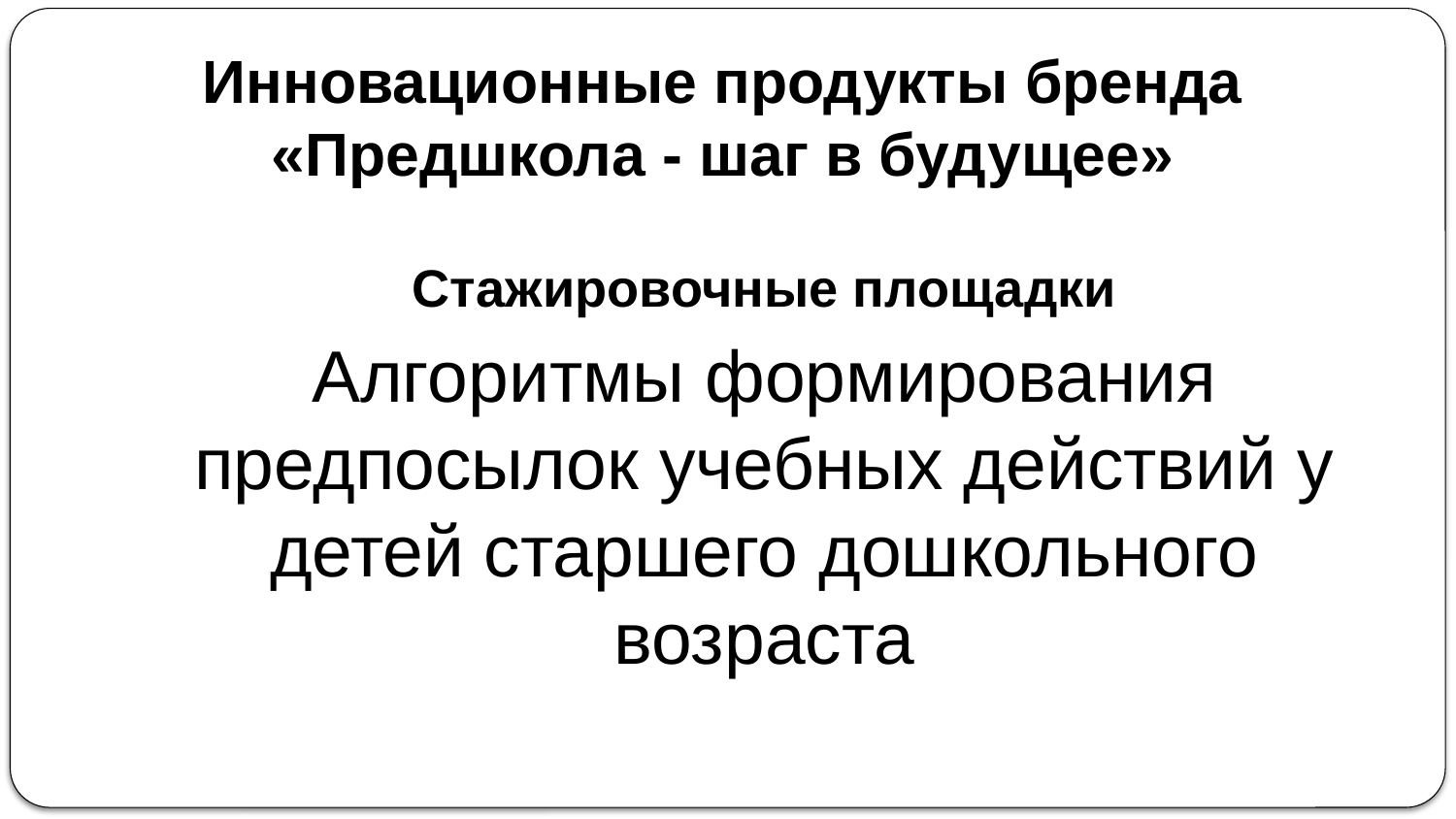

# Инновационные продукты бренда «Предшкола - шаг в будущее»

Стажировочные площадки
Алгоритмы формирования предпосылок учебных действий у детей старшего дошкольного возраста